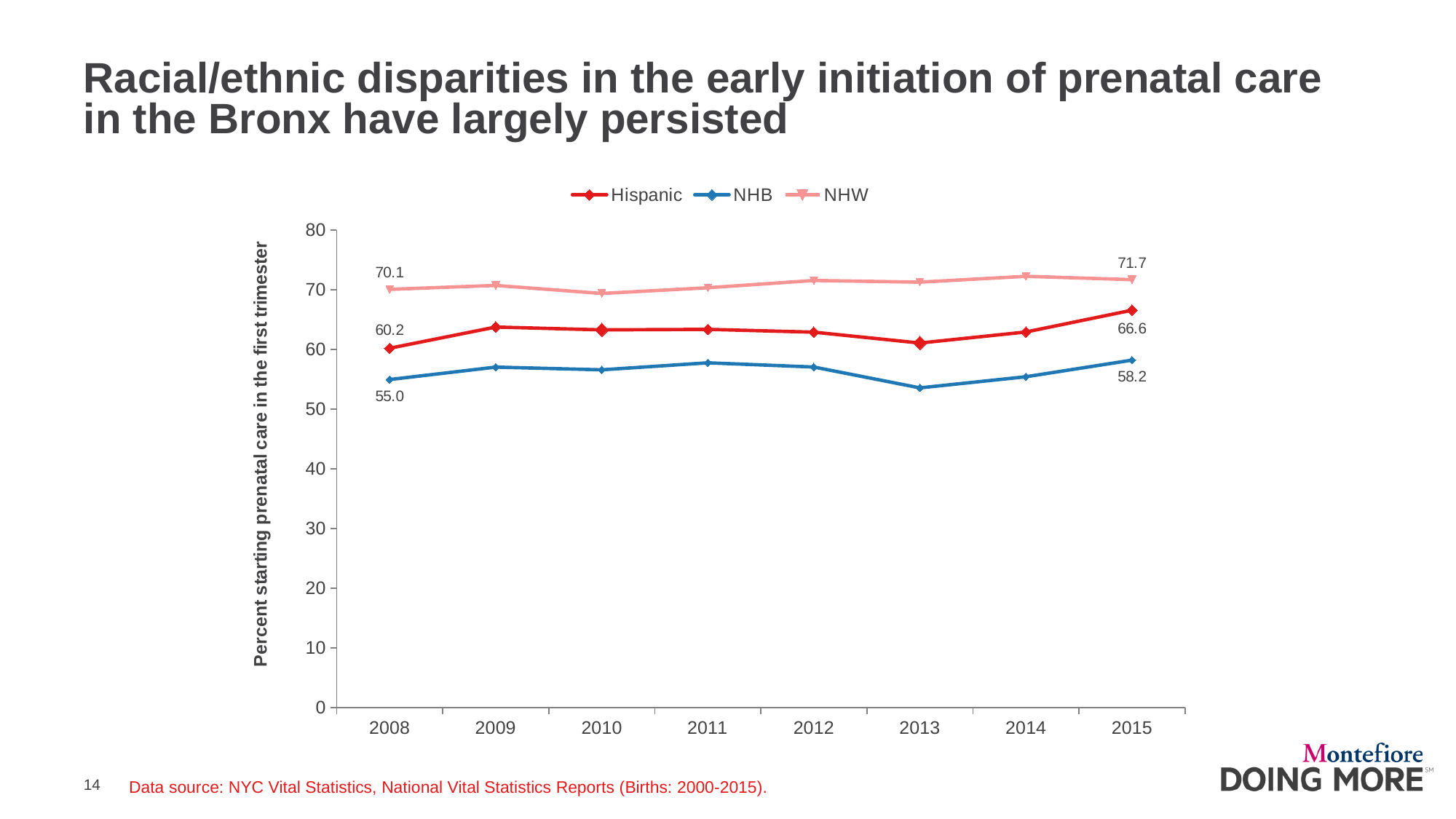

# Racial/ethnic disparities in the early initiation of prenatal care in the Bronx have largely persisted

### Chart

| Category | Hispanic | NHB | NHW |
|---|---|---|---|
| 2008 | 60.20143445750038 | 54.958744539718495 | 70.06756756756756 |
| 2009 | 63.75327653997379 | 57.04160246533127 | 70.72521623419827 |
| 2010 | 63.277062164973195 | 56.58341042244835 | 69.377990430622 |
| 2011 | 63.364441253888494 | 57.76245210727969 | 70.33121916842848 |
| 2012 | 62.89359613969084 | 57.05570717611174 | 71.54779969650986 |
| 2013 | 61.07027830539268 | 53.55997434252726 | 71.26760563380282 |
| 2014 | 62.92308947067939 | 55.424565875418196 | 72.25130890052355 |
| 2015 | 66.575795125981 | 58.2102081934184 | 71.68758716875871 |
Data source: NYC Vital Statistics, National Vital Statistics Reports (Births: 2000-2015).